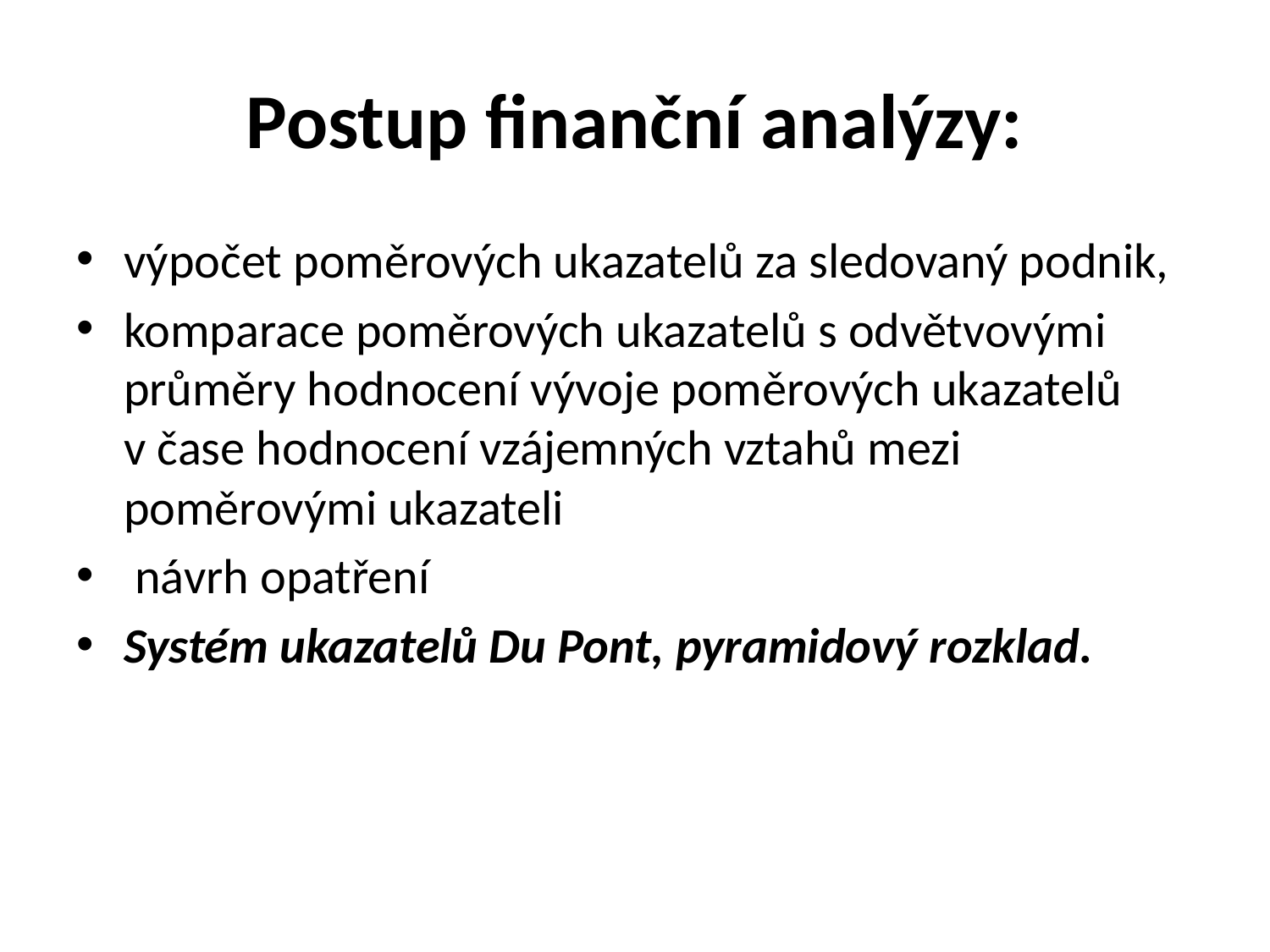

# Postup finanční analýzy:
výpočet poměrových ukazatelů za sledovaný podnik,
komparace poměrových ukazatelů s odvětvovými průměry hodnocení vývoje poměrových ukazatelů v čase hodnocení vzájemných vztahů mezi poměrovými ukazateli
 návrh opatření
Systém ukazatelů Du Pont, pyramidový rozklad.